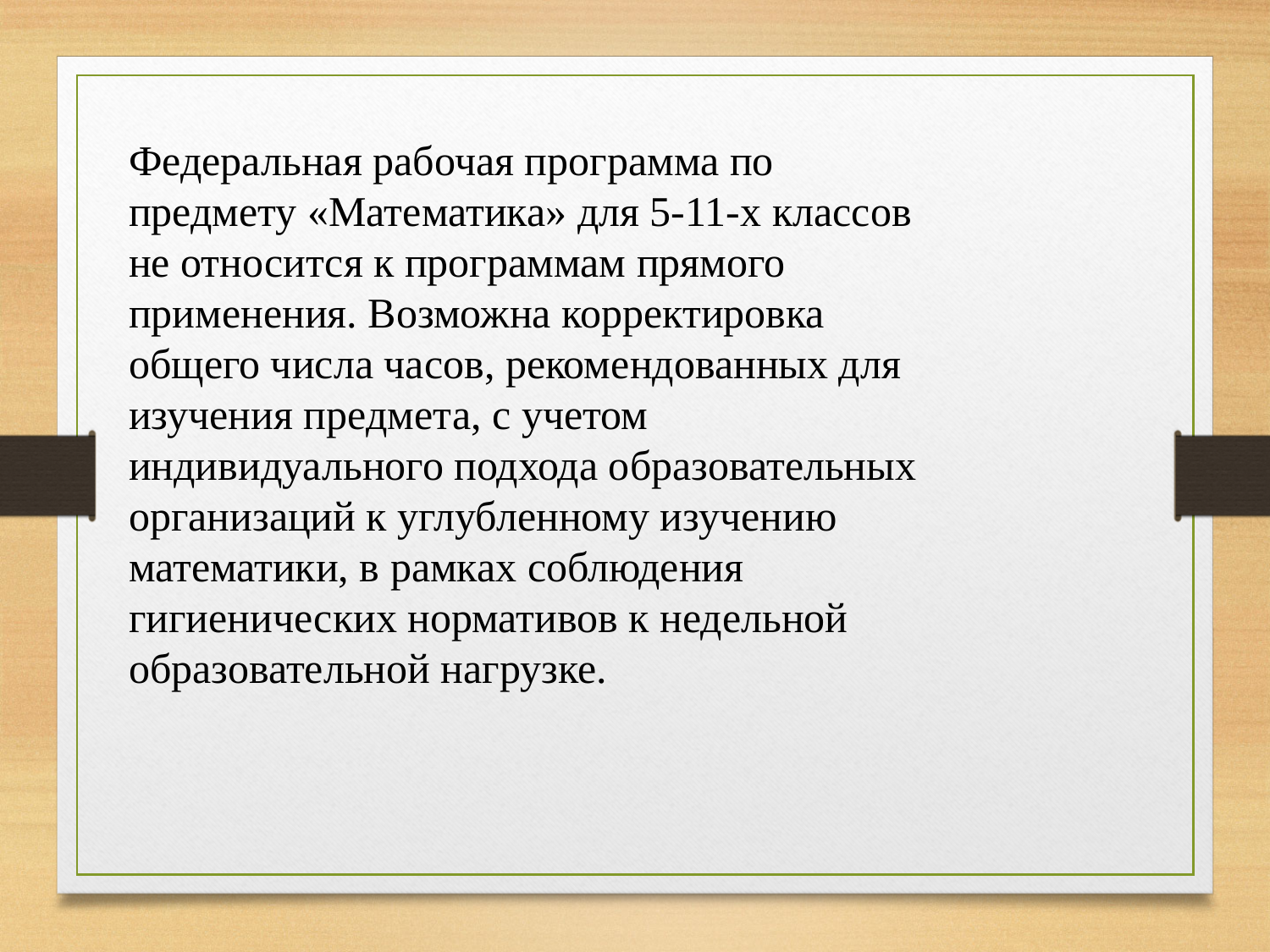

Федеральная рабочая программа по предмету «Математика» для 5-11-х классов не относится к программам прямого применения. Возможна корректировка общего числа часов, рекомендованных для изучения предмета, с учетом индивидуального подхода образовательных организаций к углубленному изучению математики, в рамках соблюдения гигиенических нормативов к недельной образовательной нагрузке.